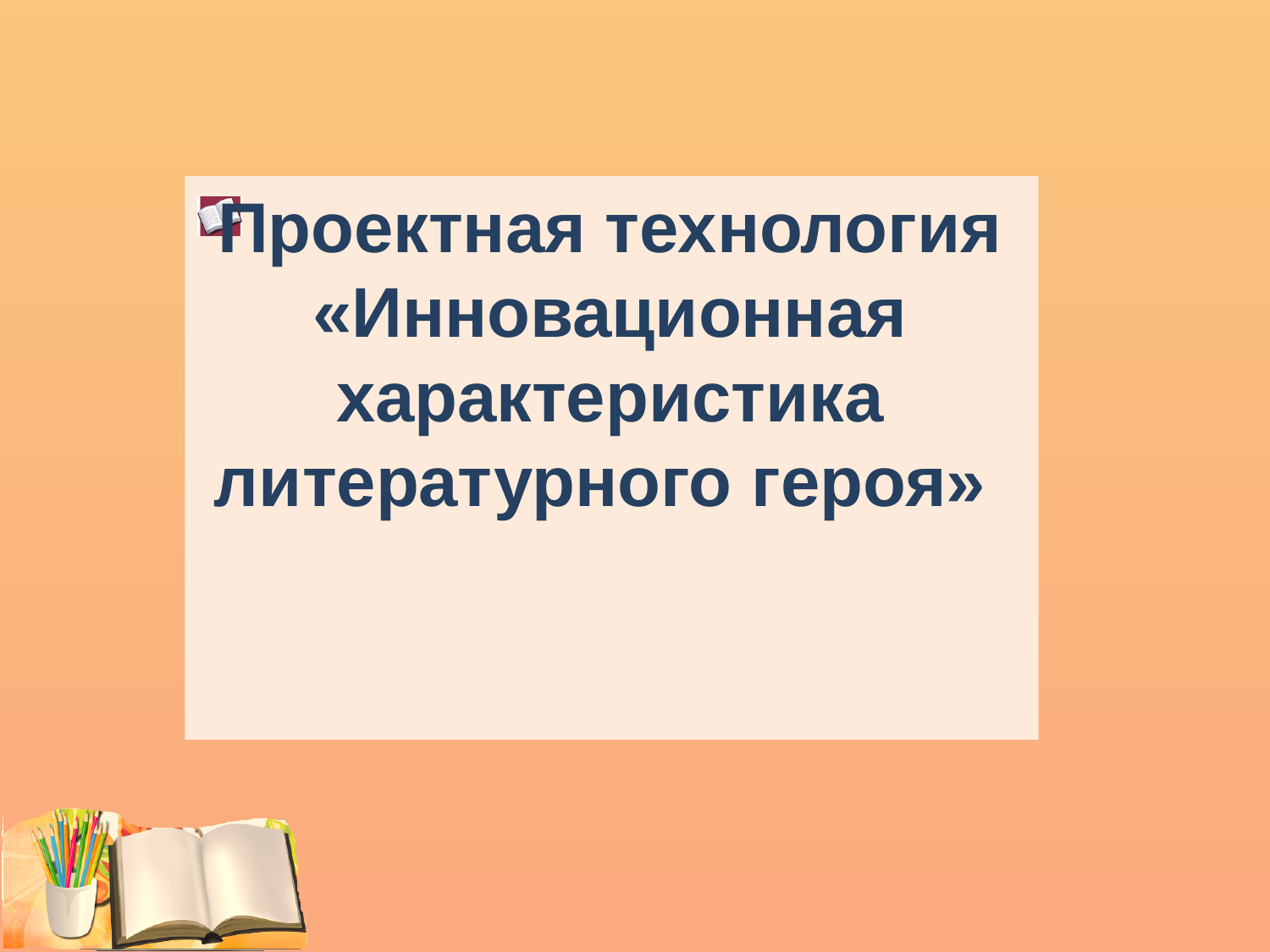

#

Проектная технология «Инновационная характеристика литературного героя»